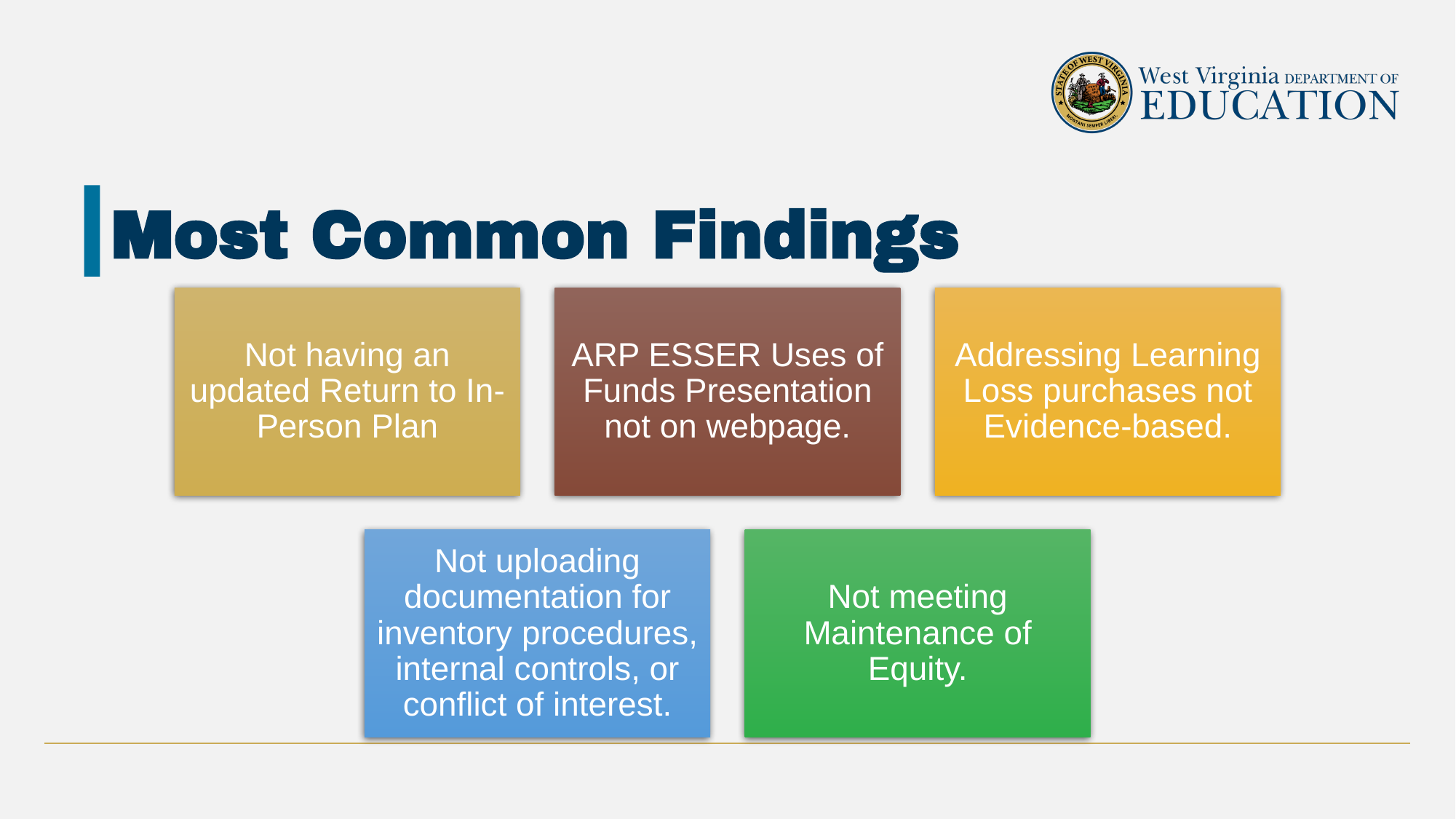

# Most Common Findings
Not having an updated Return to In-Person Plan
ARP ESSER Uses of Funds Presentation not on webpage.
Addressing Learning Loss purchases not Evidence-based.
Not uploading documentation for inventory procedures, internal controls, or conflict of interest.
Not meeting Maintenance of Equity.